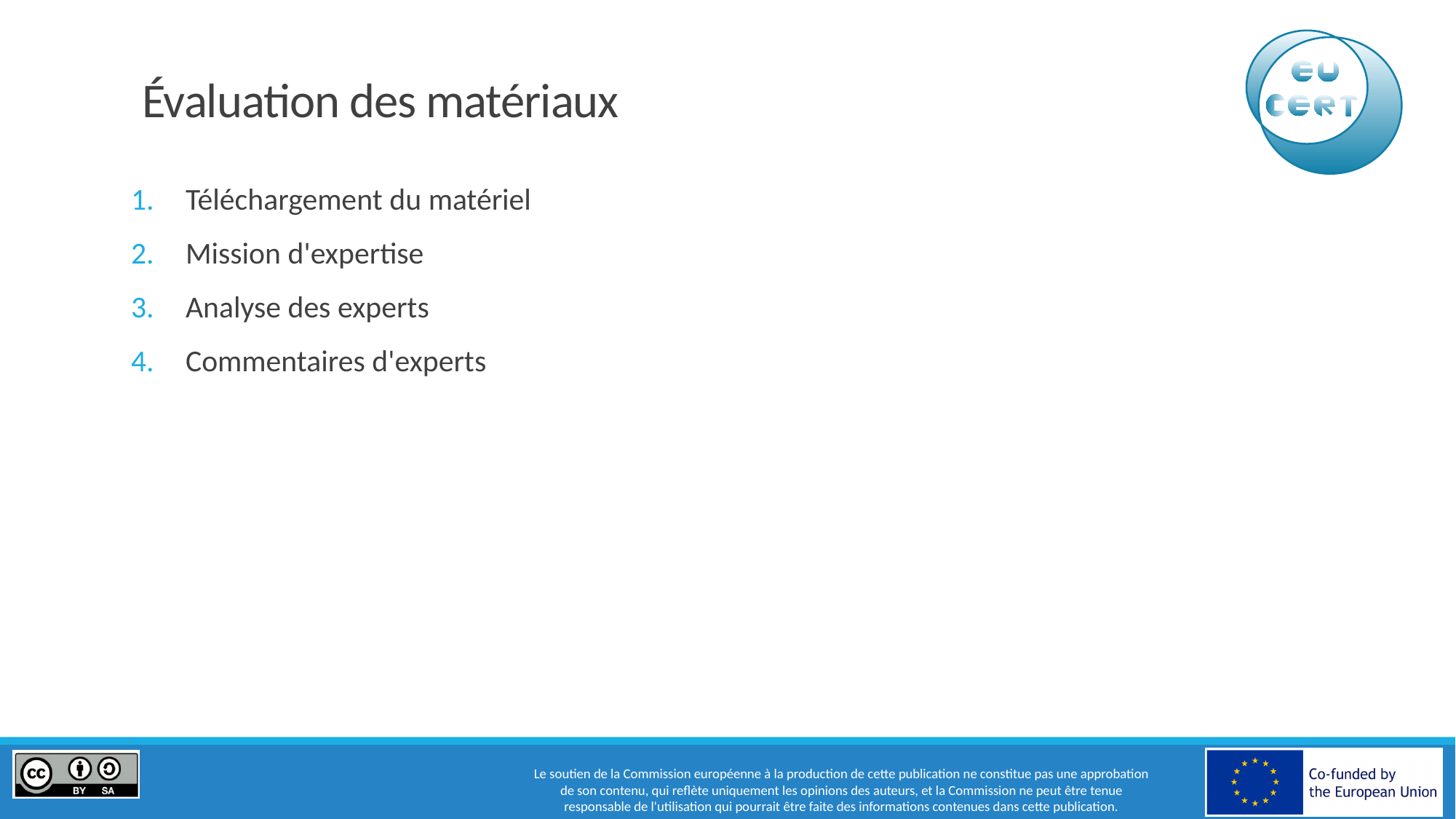

# Évaluation des matériaux
Téléchargement du matériel
Mission d'expertise
Analyse des experts
Commentaires d'experts